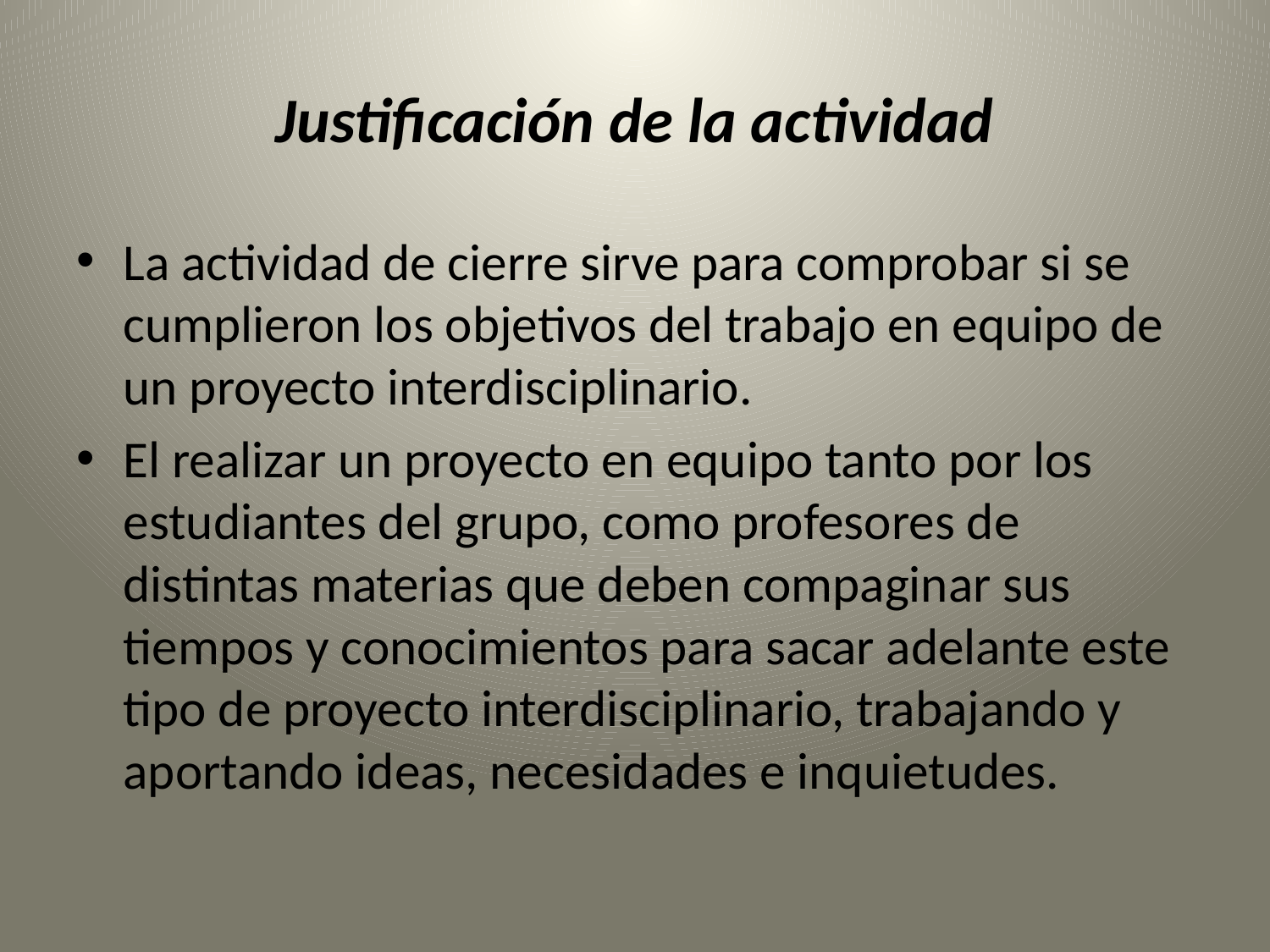

# Justificación de la actividad
La actividad de cierre sirve para comprobar si se cumplieron los objetivos del trabajo en equipo de un proyecto interdisciplinario.
El realizar un proyecto en equipo tanto por los estudiantes del grupo, como profesores de distintas materias que deben compaginar sus tiempos y conocimientos para sacar adelante este tipo de proyecto interdisciplinario, trabajando y aportando ideas, necesidades e inquietudes.